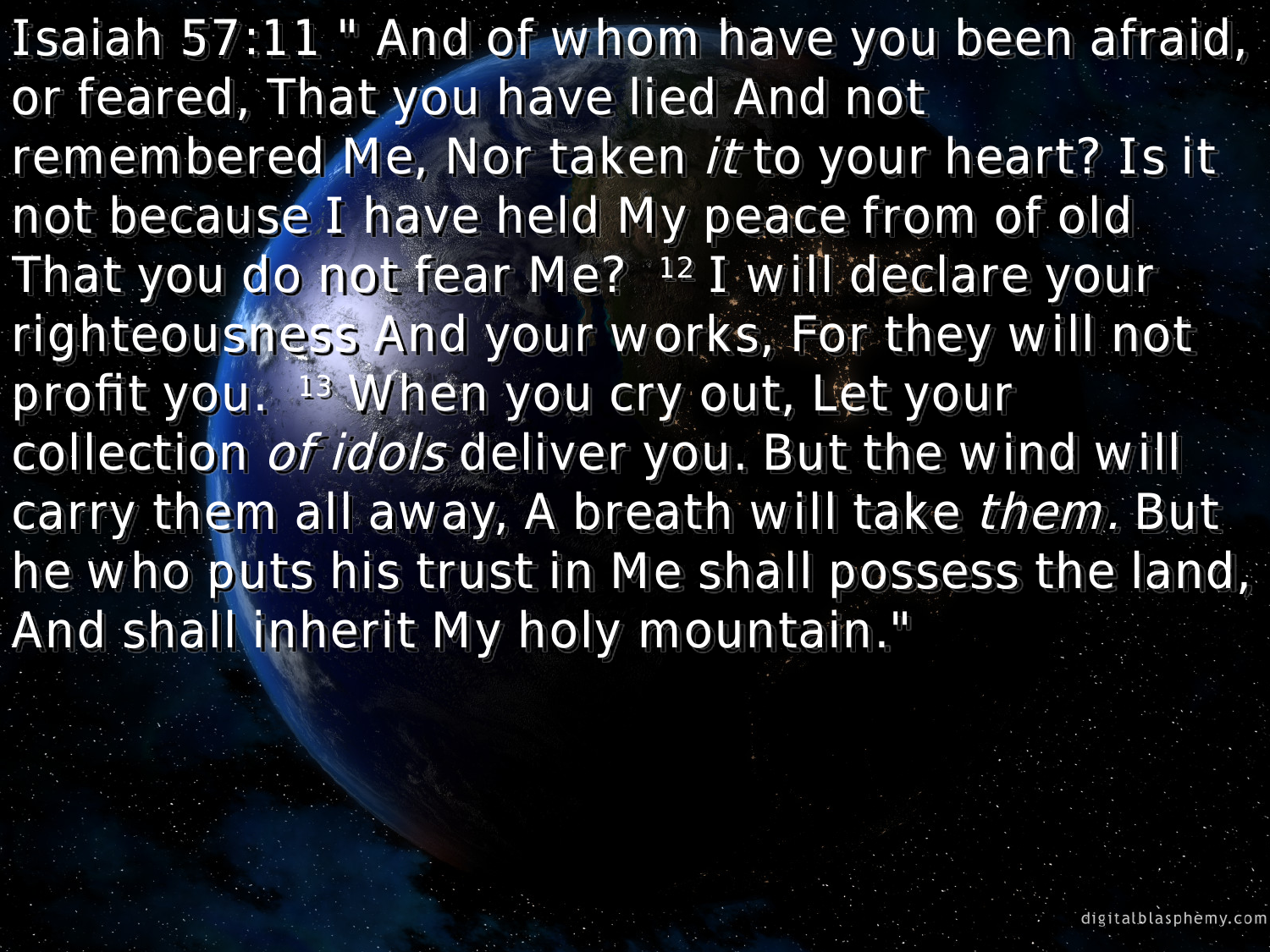

Isaiah 57:11 " And of whom have you been afraid, or feared, That you have lied And not remembered Me, Nor taken it to your heart? Is it not because I have held My peace from of old That you do not fear Me?  12 I will declare your righteousness And your works, For they will not profit you.  13 When you cry out, Let your collection of idols deliver you. But the wind will carry them all away, A breath will take them. But he who puts his trust in Me shall possess the land, And shall inherit My holy mountain."